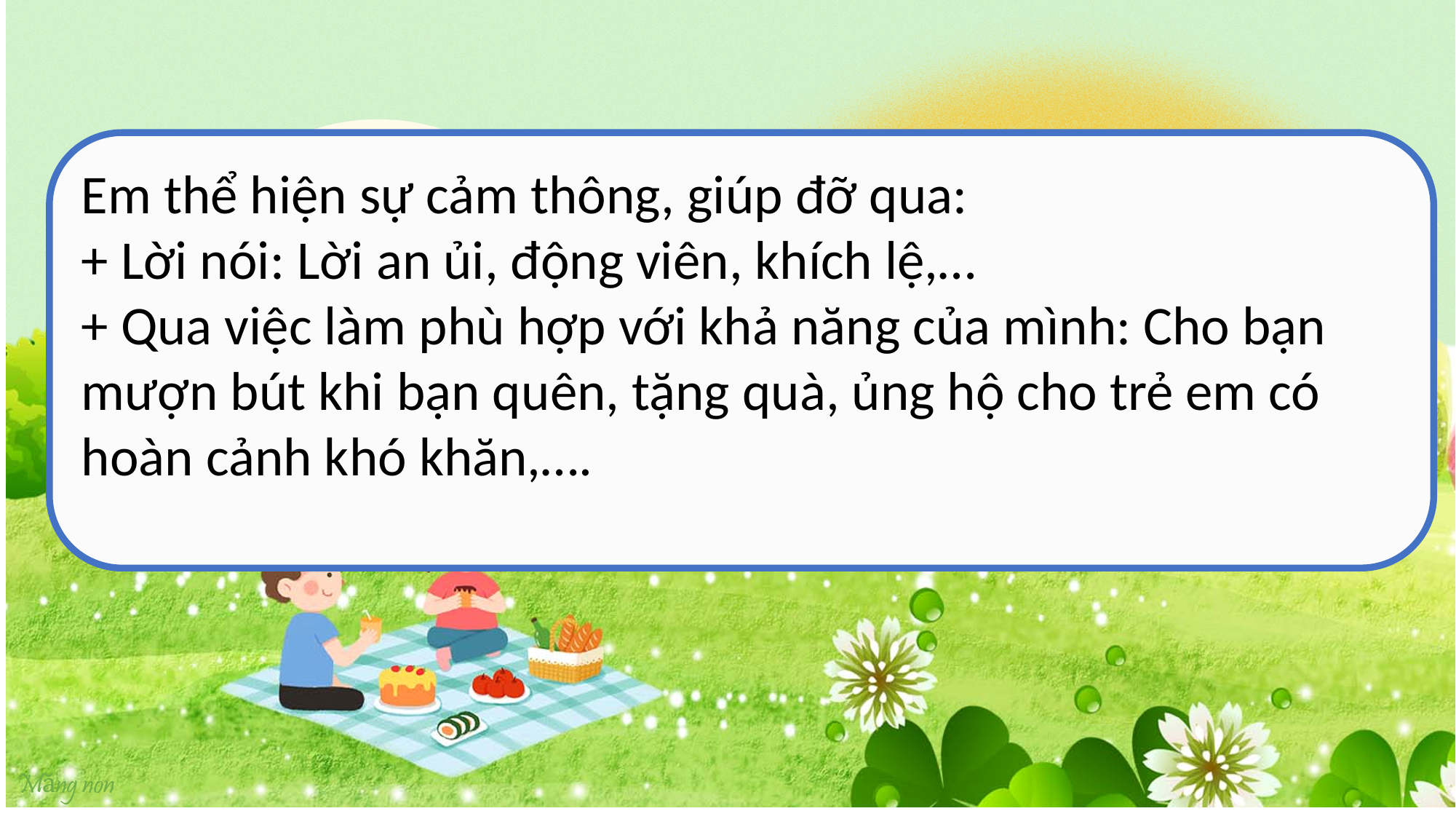

Em thể hiện sự cảm thông, giúp đỡ qua:
+ Lời nói: Lời an ủi, động viên, khích lệ,…
+ Qua việc làm phù hợp với khả năng của mình: Cho bạn mượn bút khi bạn quên, tặng quà, ủng hộ cho trẻ em có hoàn cảnh khó khăn,….